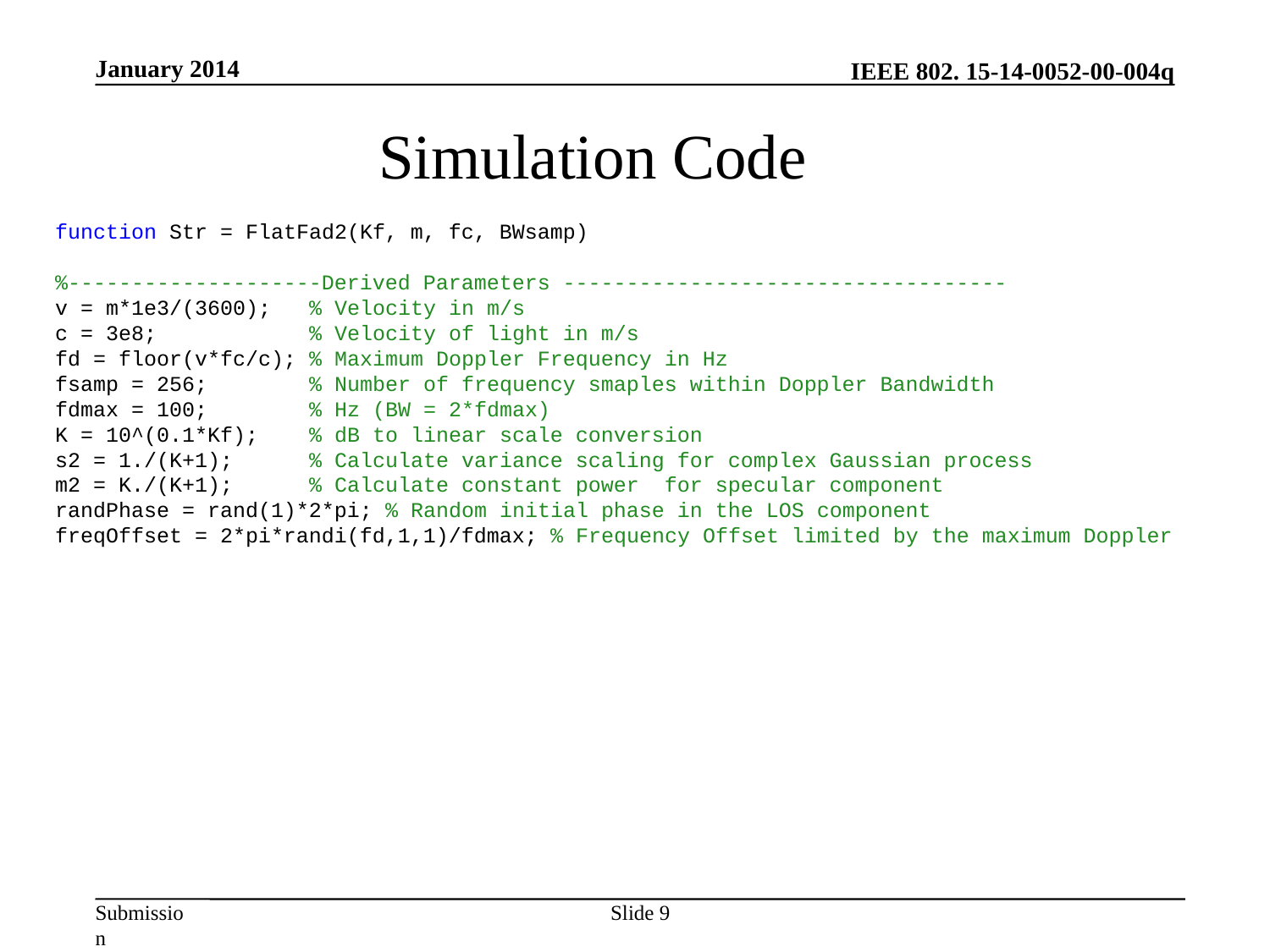

January 2014
# Simulation Code
function Str = FlatFad2(Kf, m, fc, BWsamp)

%--------------------Derived Parameters -----------------------------------
v = m*1e3/(3600);   % Velocity in m/s
c = 3e8;            % Velocity of light in m/s
fd = floor(v*fc/c); % Maximum Doppler Frequency in Hz
fsamp = 256;        % Number of frequency smaples within Doppler Bandwidth
fdmax = 100;        % Hz (BW = 2*fdmax)
K = 10^(0.1*Kf);    % dB to linear scale conversion
s2 = 1./(K+1);      % Calculate variance scaling for complex Gaussian process
m2 = K./(K+1);      % Calculate constant power  for specular component
randPhase = rand(1)*2*pi; % Random initial phase in the LOS component
freqOffset = 2*pi*randi(fd,1,1)/fdmax; % Frequency Offset limited by the maximum Doppler

Slide 9